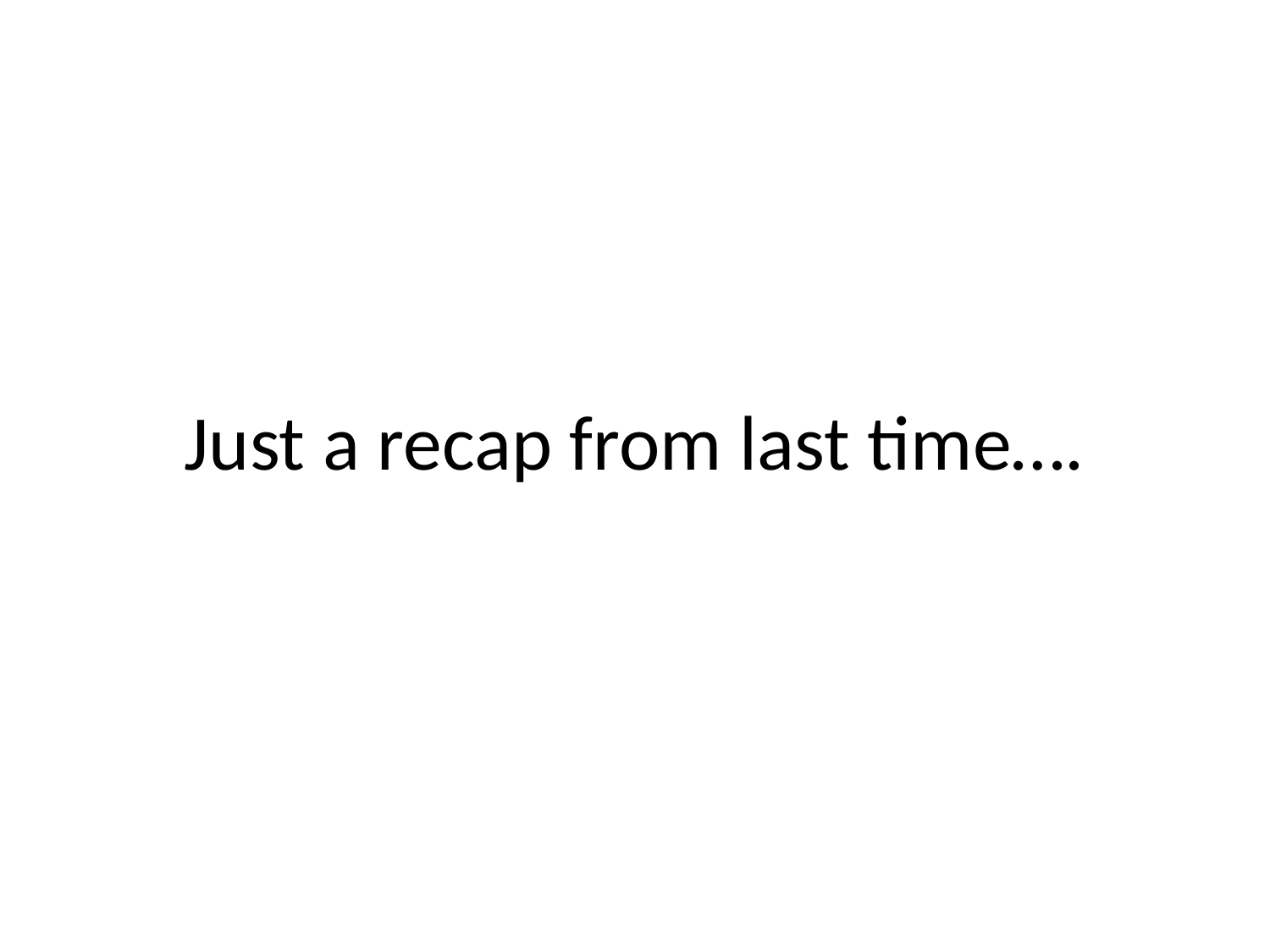

# Just a recap from last time….